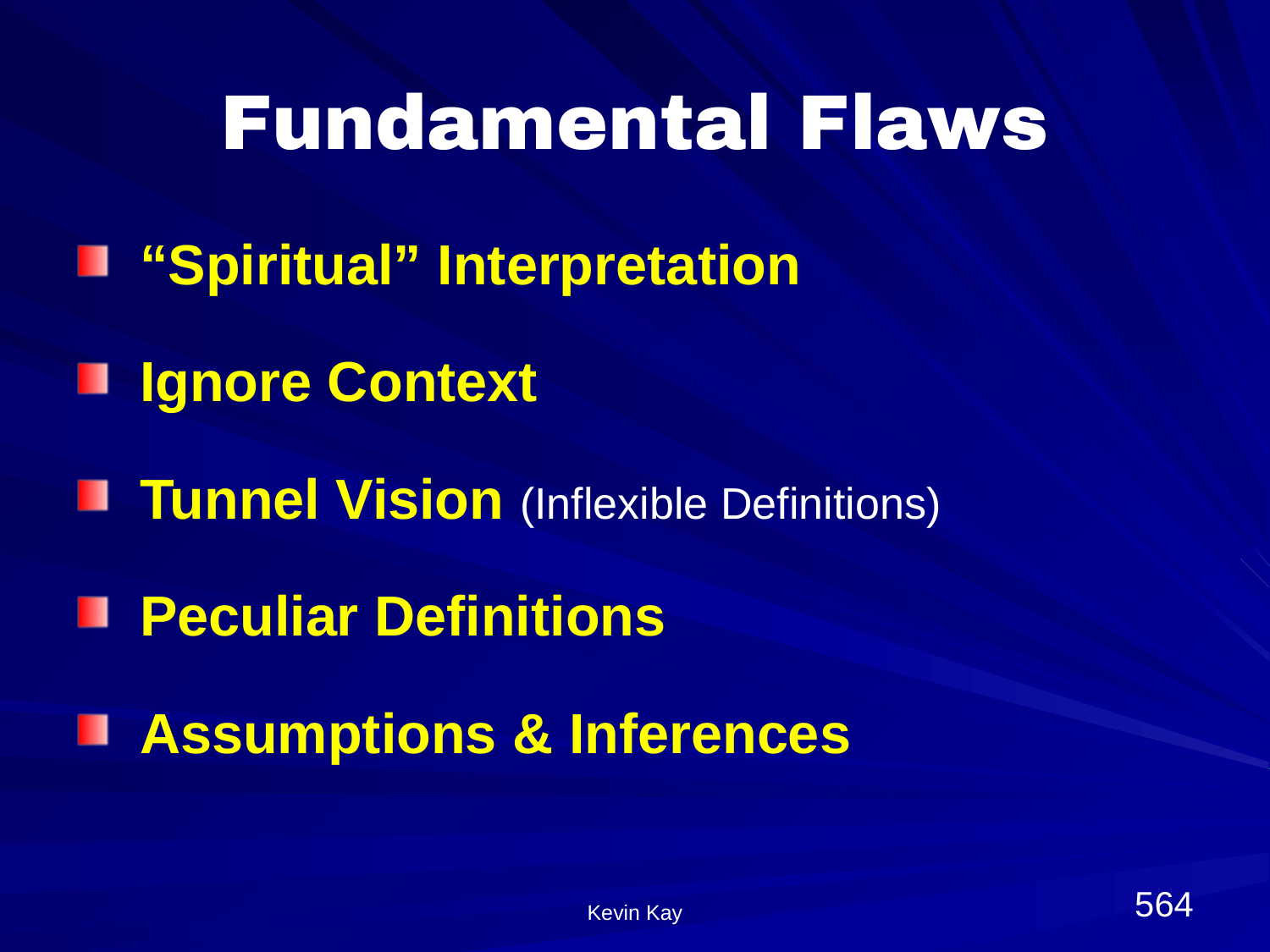

# Fundamental Flaws
“Spiritual” Interpretation
Ignore Context
Tunnel Vision (Inflexible Definitions)
Peculiar Definitions
Assumptions & Inferences
564
Kevin Kay